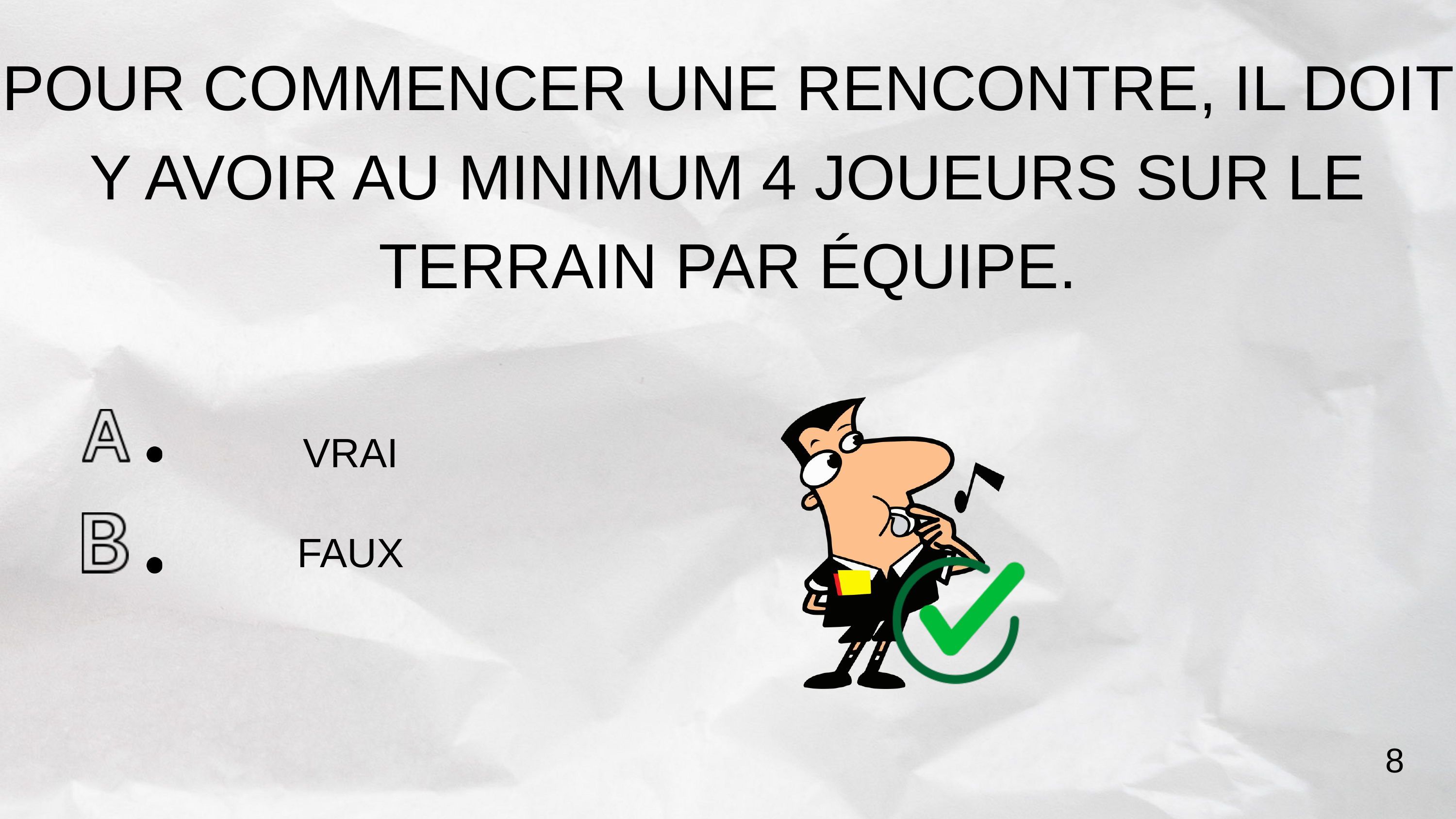

POUR COMMENCER UNE RENCONTRE, IL DOIT Y AVOIR AU MINIMUM 4 JOUEURS SUR LE TERRAIN PAR ÉQUIPE.

VRAI

FAUX

8